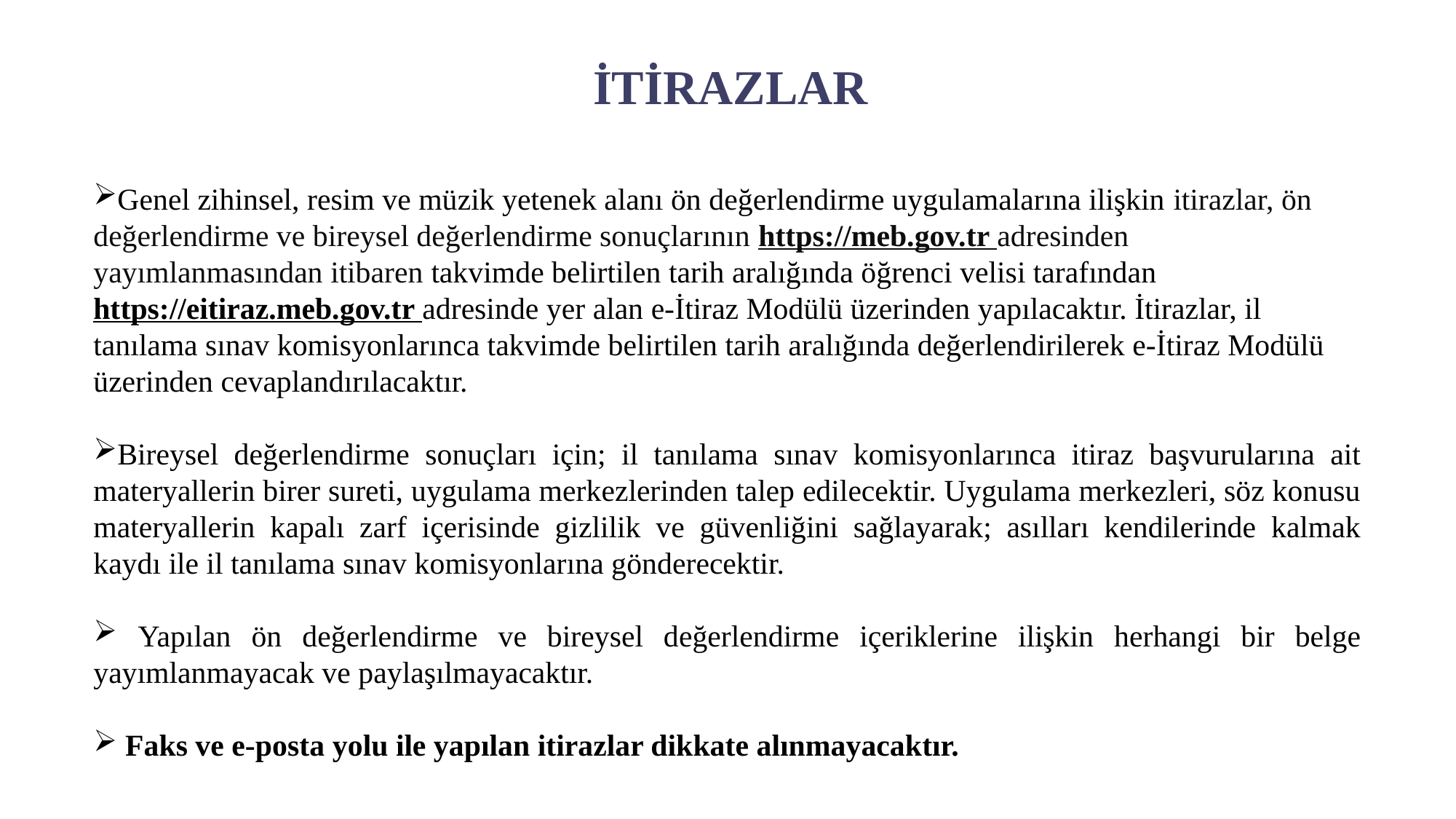

İTİRAZLAR

Genel zihinsel, resim ve müzik yetenek alanı ön değerlendirme uygulamalarına ilişkin itirazlar, ön değerlendirme ve bireysel değerlendirme sonuçlarının https://meb.gov.tr adresinden yayımlanmasından itibaren takvimde belirtilen tarih aralığında öğrenci velisi tarafından https://eitiraz.meb.gov.tr adresinde yer alan e-İtiraz Modülü üzerinden yapılacaktır. İtirazlar, il tanılama sınav komisyonlarınca takvimde belirtilen tarih aralığında değerlendirilerek e-İtiraz Modülü üzerinden cevaplandırılacaktır.

Bireysel değerlendirme sonuçları için; il tanılama sınav komisyonlarınca itiraz başvurularına ait materyallerin birer sureti, uygulama merkezlerinden talep edilecektir. Uygulama merkezleri, söz konusu materyallerin kapalı zarf içerisinde gizlilik ve güvenliğini sağlayarak; asılları kendilerinde kalmak kaydı ile il tanılama sınav komisyonlarına gönderecektir.

 Yapılan ön değerlendirme ve bireysel değerlendirme içeriklerine ilişkin herhangi bir belge yayımlanmayacak ve paylaşılmayacaktır.

 Faks ve e-posta yolu ile yapılan itirazlar dikkate alınmayacaktır.